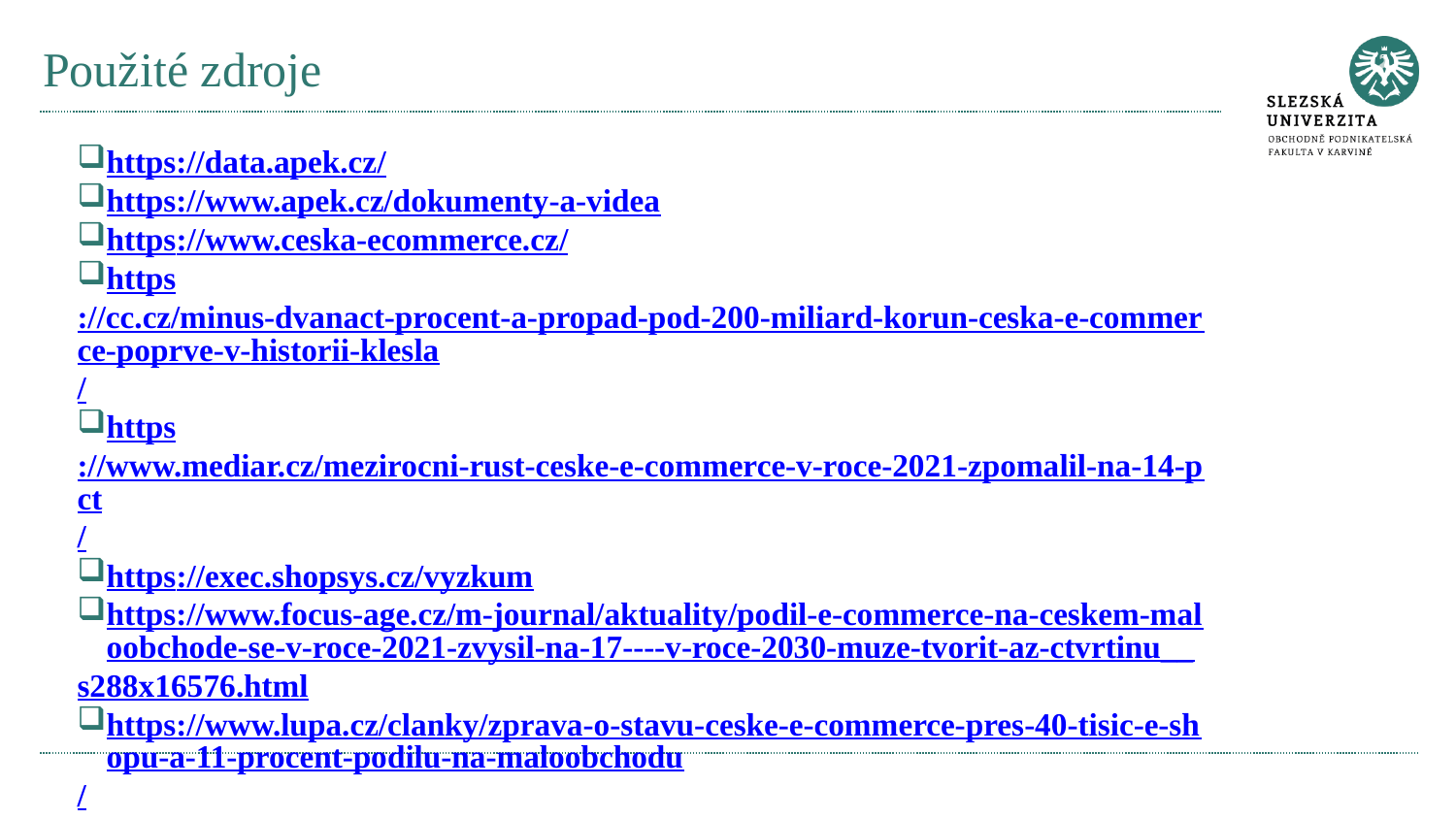

# Použité zdroje
https://data.apek.cz/
https://www.apek.cz/dokumenty-a-videa
https://www.ceska-ecommerce.cz/
https://cc.cz/minus-dvanact-procent-a-propad-pod-200-miliard-korun-ceska-e-commerce-poprve-v-historii-klesla/
https://www.mediar.cz/mezirocni-rust-ceske-e-commerce-v-roce-2021-zpomalil-na-14-pct/
https://exec.shopsys.cz/vyzkum
https://www.focus-age.cz/m-journal/aktuality/podil-e-commerce-na-ceskem-maloobchode-se-v-roce-2021-zvysil-na-17----v-roce-2030-muze-tvorit-az-ctvrtinu__s288x16576.html
https://www.lupa.cz/clanky/zprava-o-stavu-ceske-e-commerce-pres-40-tisic-e-shopu-a-11-procent-podilu-na-maloobchodu/